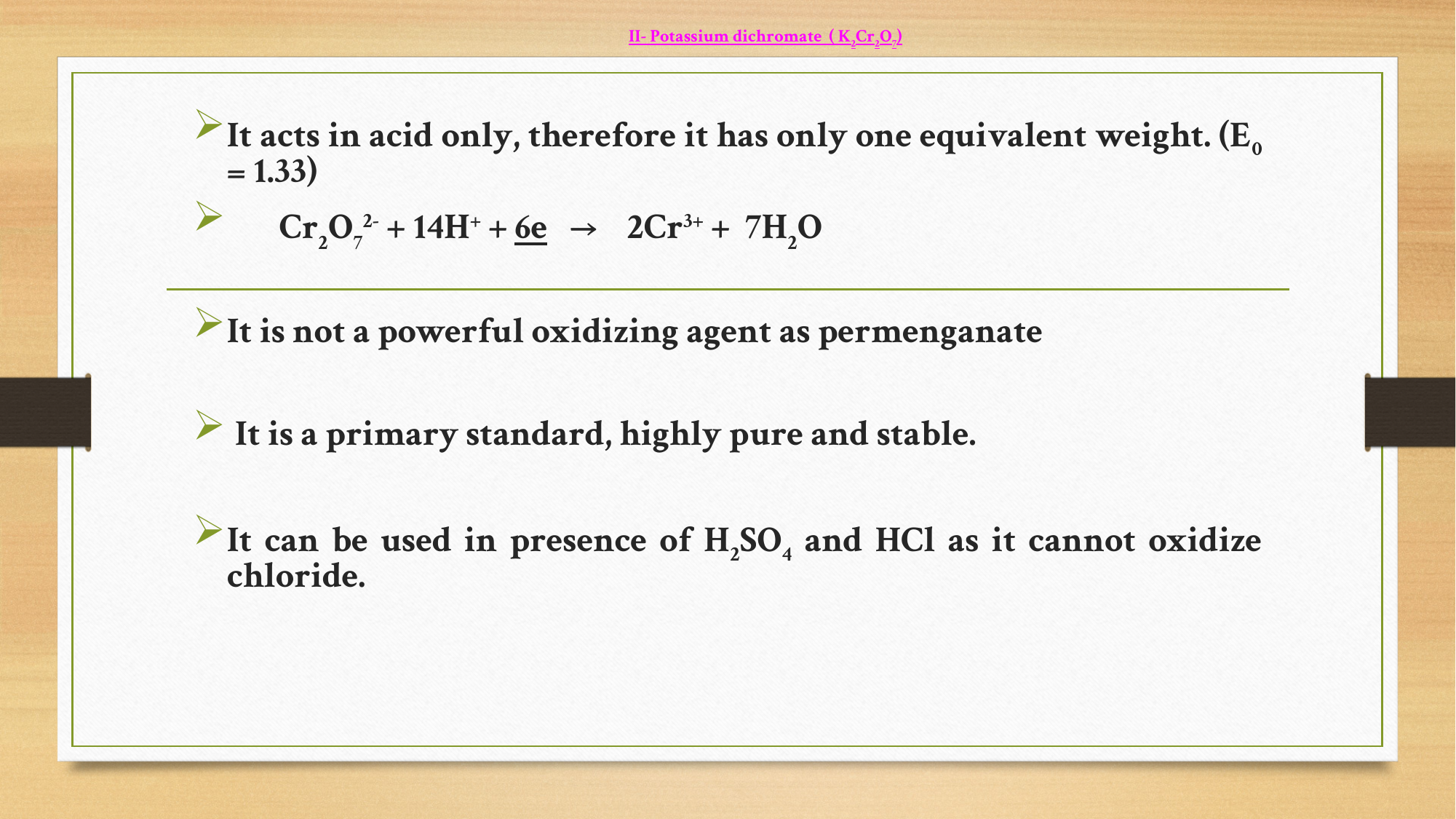

# II- Potassium dichromate  ( K2Cr2O7)
It acts in acid only, therefore it has only one equivalent weight. (E0 = 1.33)
       Cr2O72- + 14H+ + 6e   →    2Cr3+ +  7H2O

It is not a powerful oxidizing agent as permenganate

 It is a primary standard, highly pure and stable.

It can be used in presence of H2SO4 and HCl as it cannot oxidize chloride.